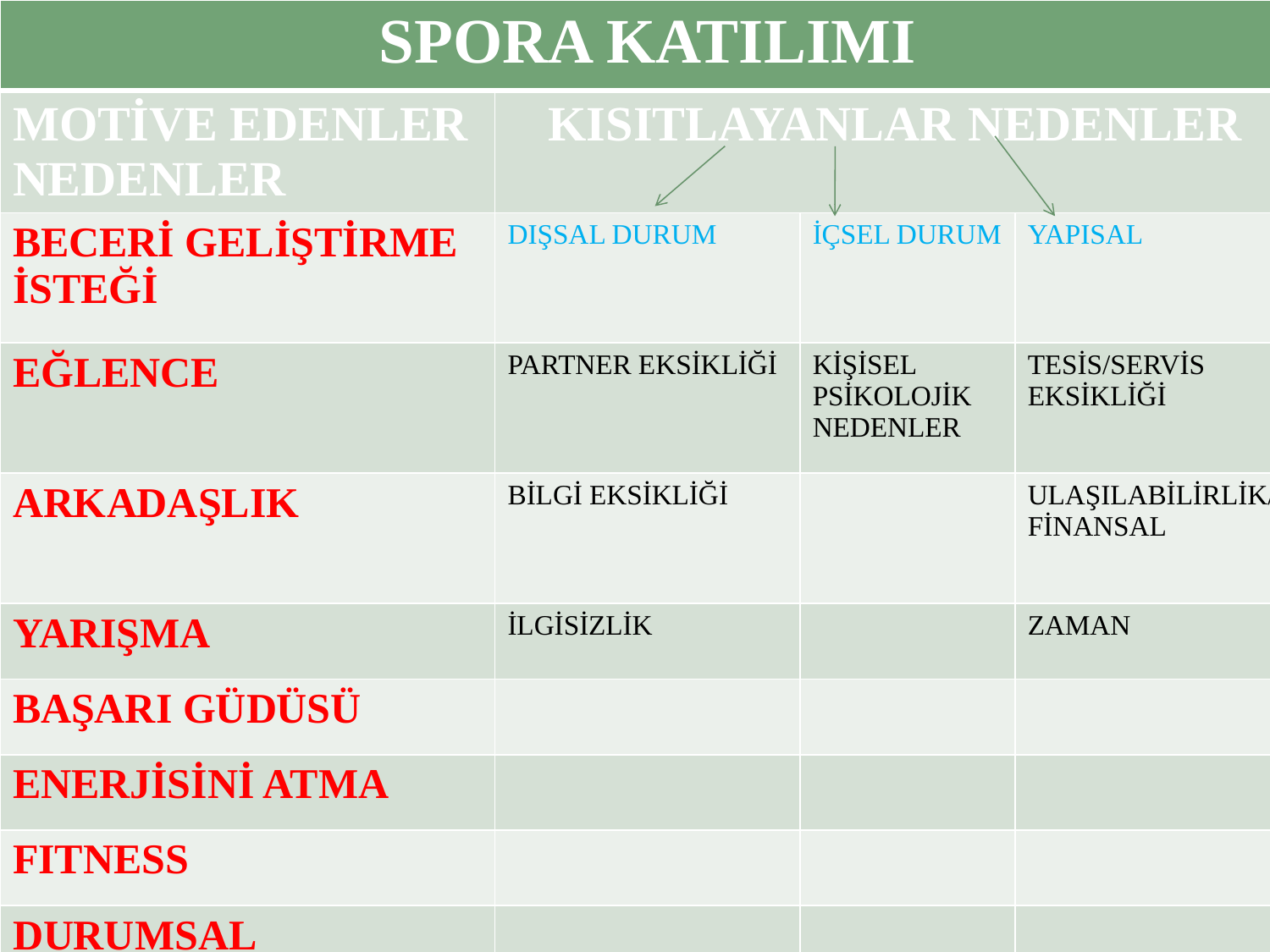

| SPORA KATILIMI |  |  |  |
| --- | --- | --- | --- |
| MOTİVE EDENLER NEDENLER | KISITLAYANLAR NEDENLER |  |  |
| BECERİ GELİŞTİRME İSTEĞİ | DIŞSAL DURUM | İÇSEL DURUM | YAPISAL |
| EĞLENCE | PARTNER EKSİKLİĞİ | KİŞİSEL PSİKOLOJİK NEDENLER | TESİS/SERVİS EKSİKLİĞİ |
| ARKADAŞLIK | BİLGİ EKSİKLİĞİ |  | ULAŞILABİLİRLİK/FİNANSAL |
| YARIŞMA | İLGİSİZLİK |  | ZAMAN |
| BAŞARI GÜDÜSÜ |  |  |  |
| ENERJİSİNİ ATMA |  |  |  |
| FITNESS |  |  |  |
| DURUMSAL |  |  |  |
#